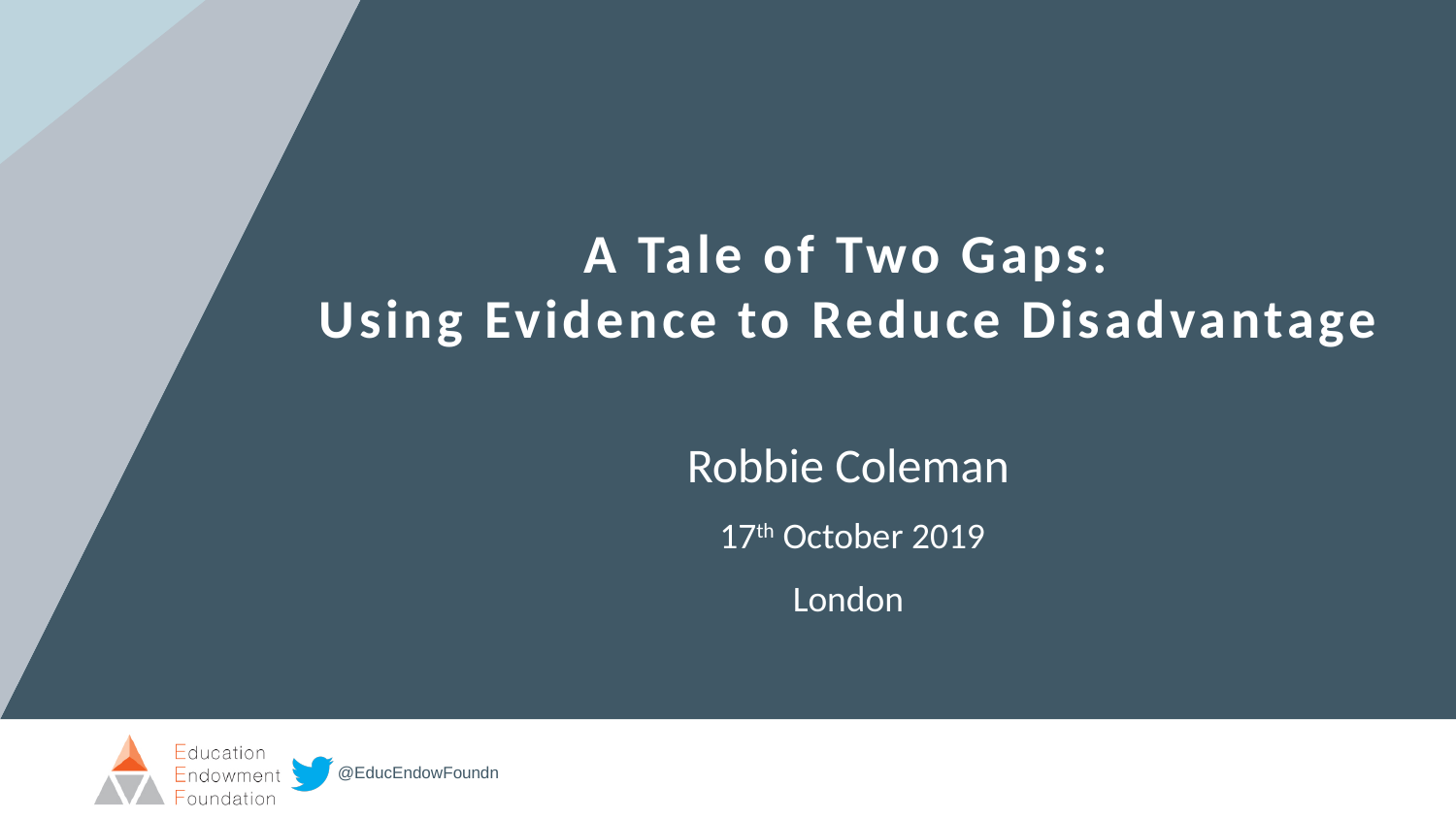

A Tale of Two Gaps:
Using Evidence to Reduce Disadvantage

Robbie Coleman
 17th October 2019
London